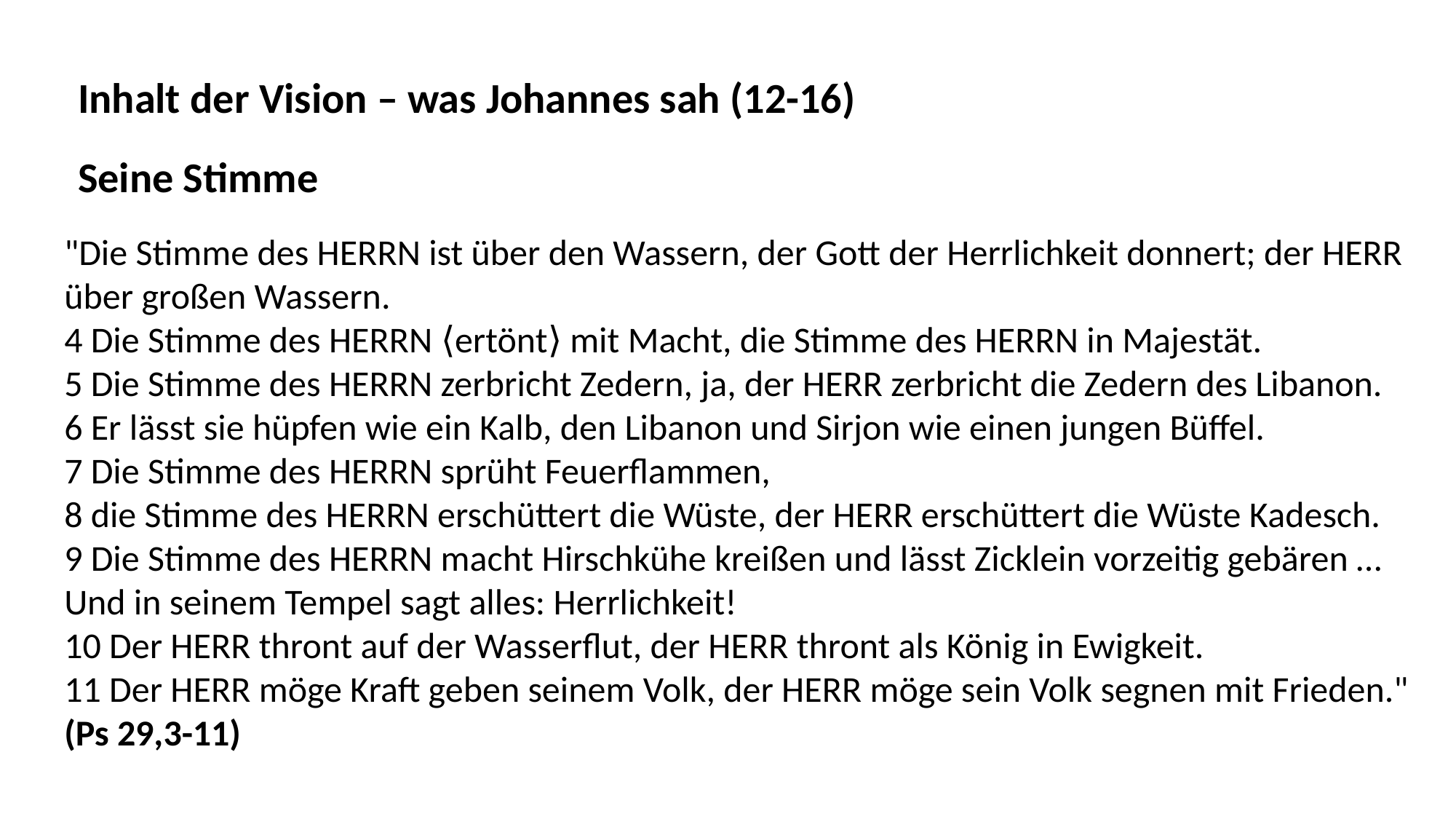

Inhalt der Vision – was Johannes sah (12-16)
Seine Stimme
"Die Stimme des HERRN ist über den Wassern, der Gott der Herrlichkeit donnert; der HERR über großen Wassern.
4 Die Stimme des HERRN ⟨ertönt⟩ mit Macht, die Stimme des HERRN in Majestät.
5 Die Stimme des HERRN zerbricht Zedern, ja, der HERR zerbricht die Zedern des Libanon.
6 Er lässt sie hüpfen wie ein Kalb, den Libanon und Sirjon wie einen jungen Büffel.
7 Die Stimme des HERRN sprüht Feuerflammen,
8 die Stimme des HERRN erschüttert die Wüste, der HERR erschüttert die Wüste Kadesch.
9 Die Stimme des HERRN macht Hirschkühe kreißen und lässt Zicklein vorzeitig gebären … Und in seinem Tempel sagt alles: Herrlichkeit!
10 Der HERR thront auf der Wasserflut, der HERR thront als König in Ewigkeit.
11 Der HERR möge Kraft geben seinem Volk, der HERR möge sein Volk segnen mit Frieden." (Ps 29,3-11)